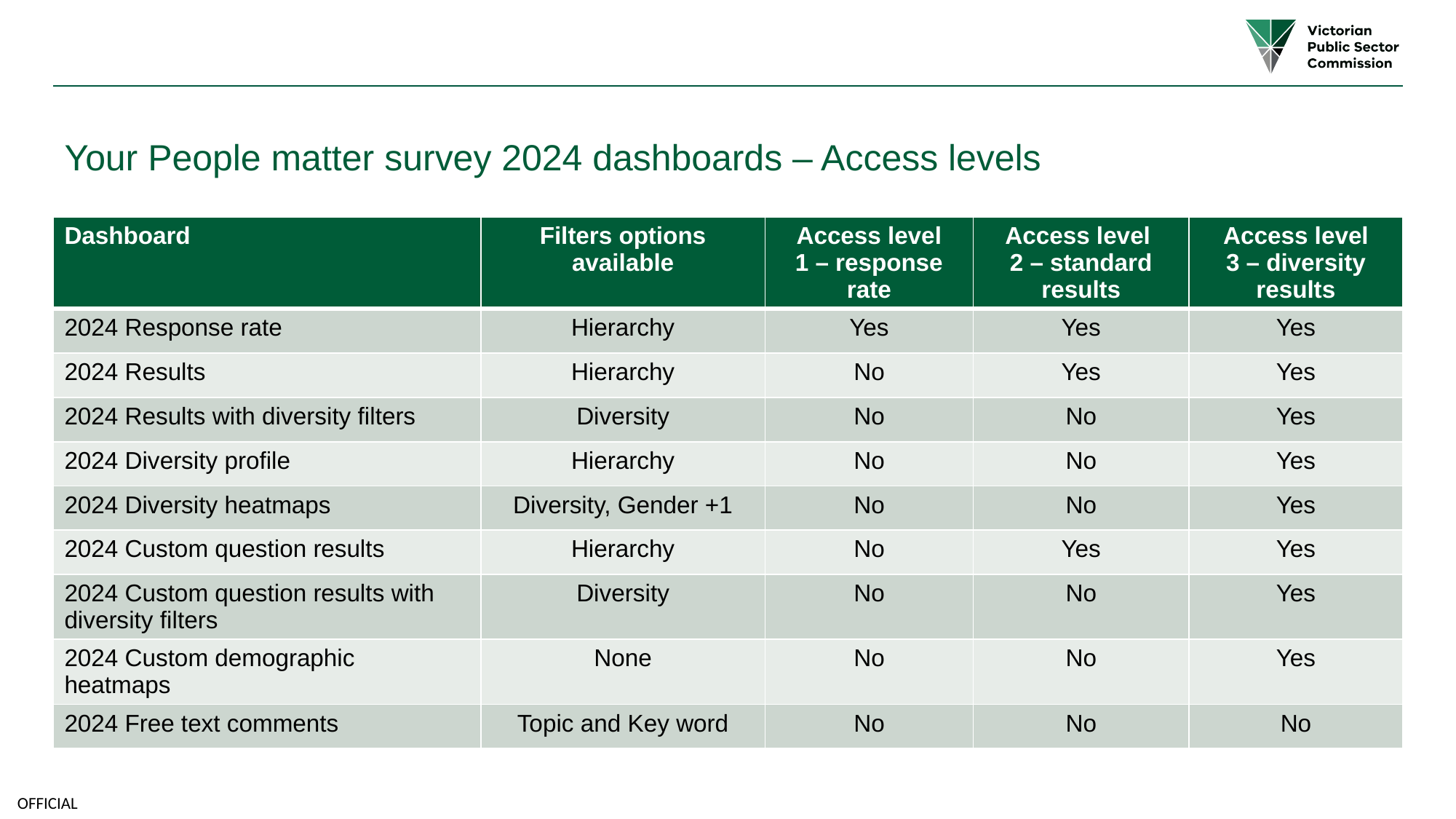

Your People matter survey 2024 dashboards – Access levels
| Dashboard | Filters options available | Access level 1 – response rate | Access level 2 – standard results | Access level 3 – diversity results |
| --- | --- | --- | --- | --- |
| 2024 Response rate | Hierarchy | Yes | Yes | Yes |
| 2024 Results | Hierarchy | No | Yes | Yes |
| 2024 Results with diversity filters | Diversity | No | No | Yes |
| 2024 Diversity profile | Hierarchy | No | No | Yes |
| 2024 Diversity heatmaps | Diversity, Gender +1 | No | No | Yes |
| 2024 Custom question results | Hierarchy | No | Yes | Yes |
| 2024 Custom question results with diversity filters | Diversity | No | No | Yes |
| 2024 Custom demographic heatmaps | None | No | No | Yes |
| 2024 Free text comments | Topic and Key word | No | No | No |